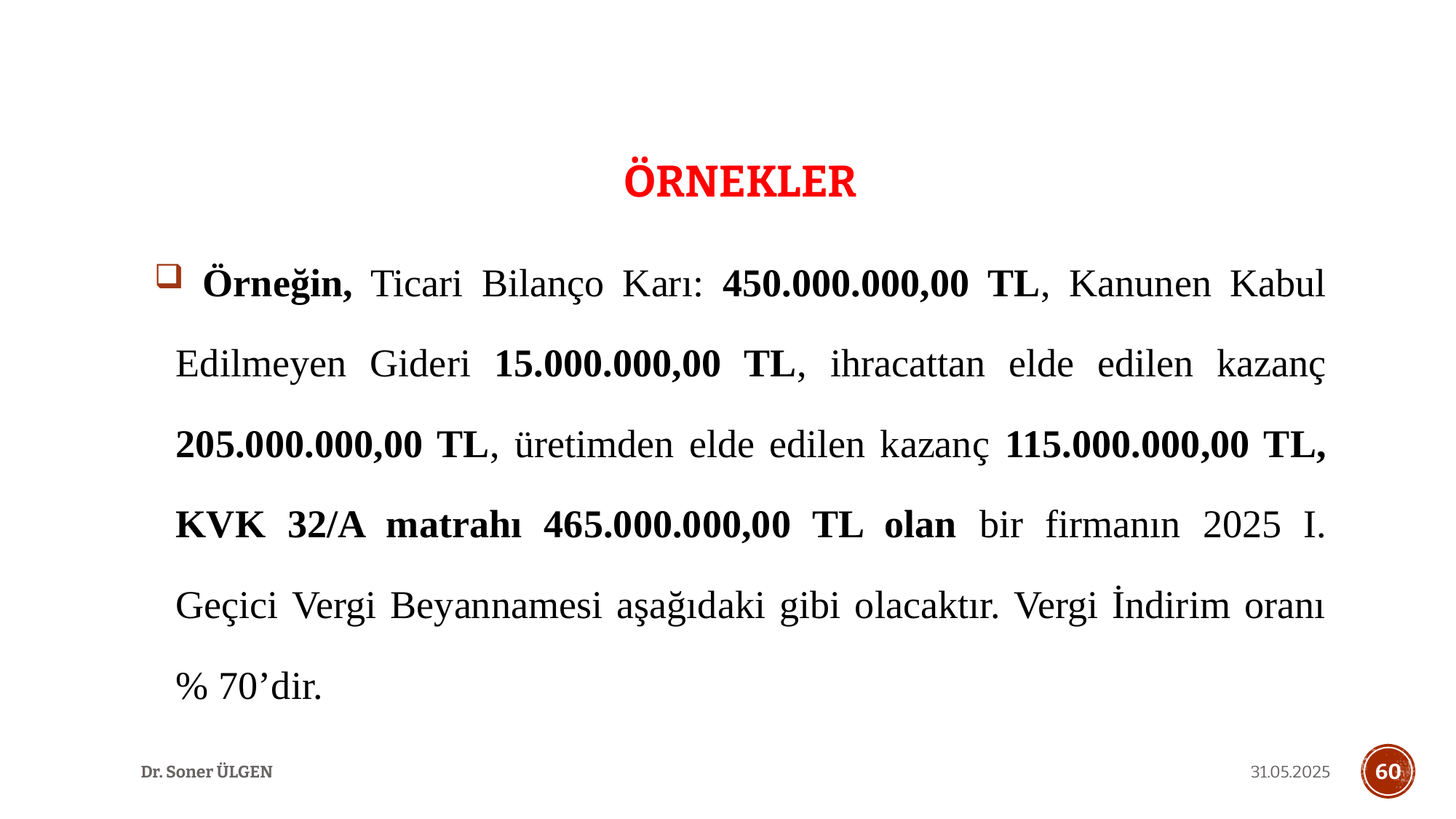

ÖRNEKLER
 Örneğin, Ticari Bilanço Karı: 450.000.000,00 TL, Kanunen Kabul Edilmeyen Gideri 15.000.000,00 TL, ihracattan elde edilen kazanç 205.000.000,00 TL, üretimden elde edilen kazanç 115.000.000,00 TL, KVK 32/A matrahı 465.000.000,00 TL olan bir firmanın 2025 I. Geçici Vergi Beyannamesi aşağıdaki gibi olacaktır. Vergi İndirim oranı % 70’dir.

Dr. Soner ÜLGEN
31.05.2025
60